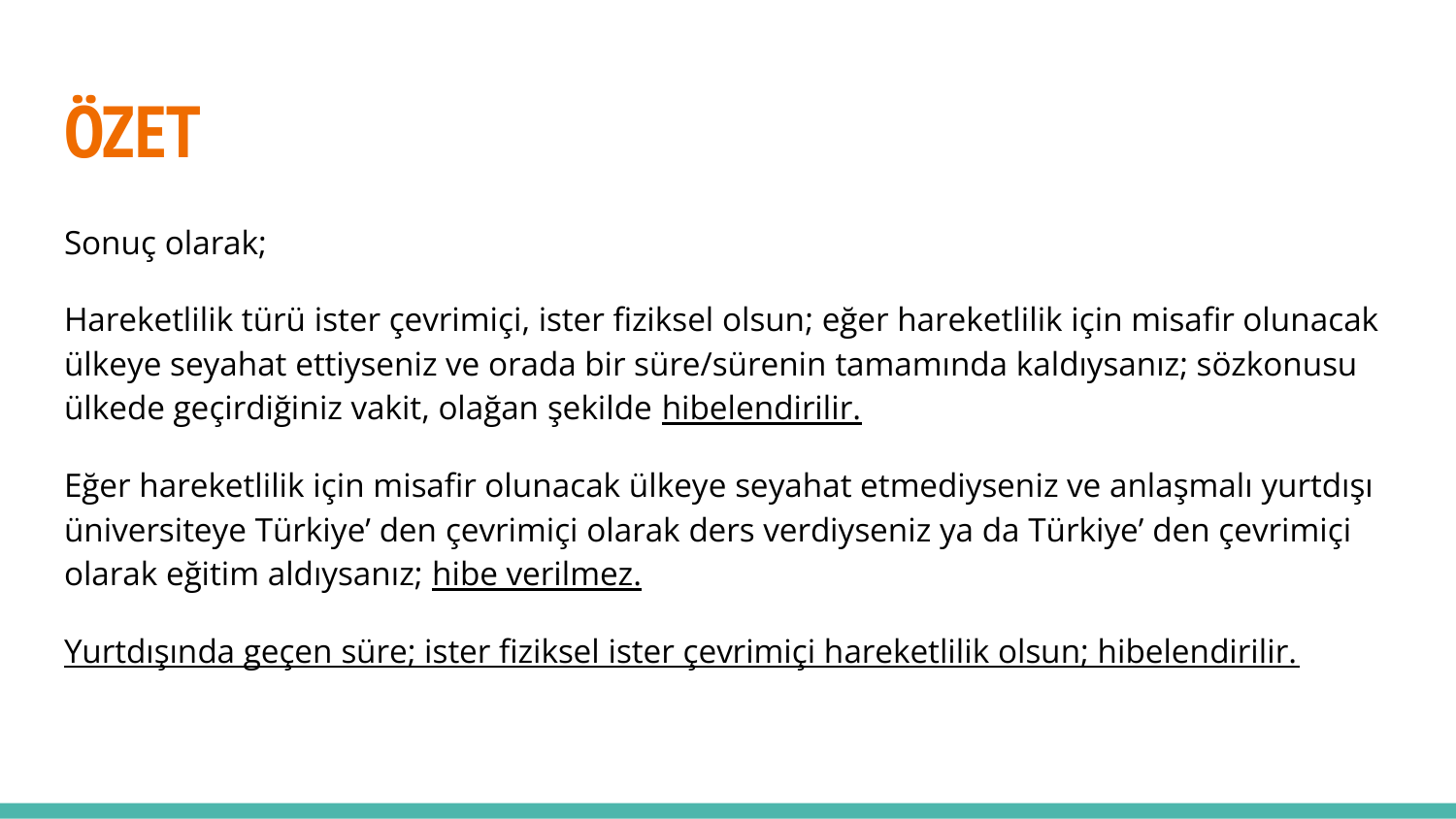

# ÖZET
Sonuç olarak;
Hareketlilik türü ister çevrimiçi, ister fiziksel olsun; eğer hareketlilik için misafir olunacak ülkeye seyahat ettiyseniz ve orada bir süre/sürenin tamamında kaldıysanız; sözkonusu ülkede geçirdiğiniz vakit, olağan şekilde hibelendirilir.
Eğer hareketlilik için misafir olunacak ülkeye seyahat etmediyseniz ve anlaşmalı yurtdışı üniversiteye Türkiye’ den çevrimiçi olarak ders verdiyseniz ya da Türkiye’ den çevrimiçi olarak eğitim aldıysanız; hibe verilmez.
Yurtdışında geçen süre; ister fiziksel ister çevrimiçi hareketlilik olsun; hibelendirilir.